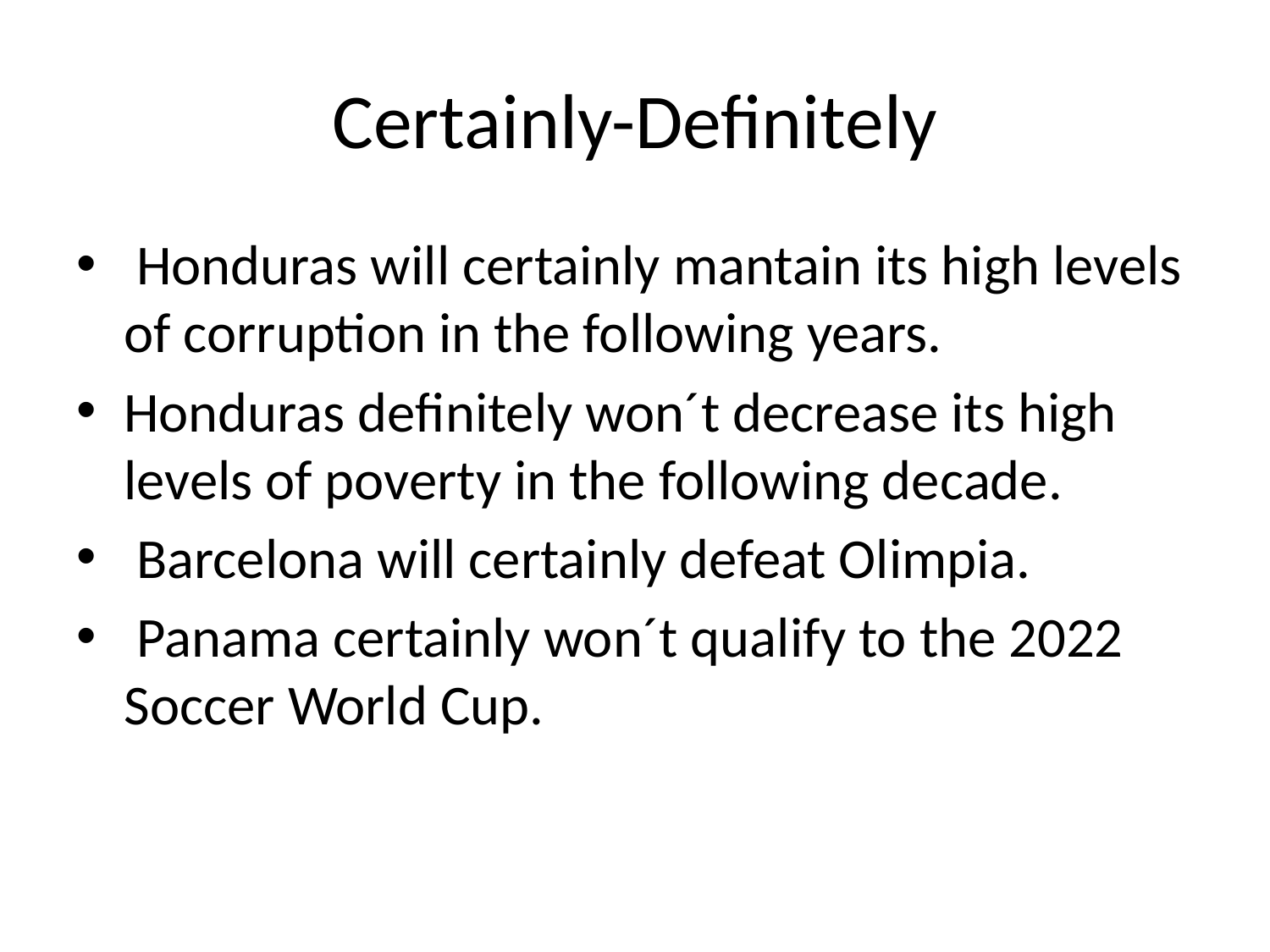

# Certainly-Definitely
 Honduras will certainly mantain its high levels of corruption in the following years.
Honduras definitely won´t decrease its high levels of poverty in the following decade.
 Barcelona will certainly defeat Olimpia.
 Panama certainly won´t qualify to the 2022 Soccer World Cup.